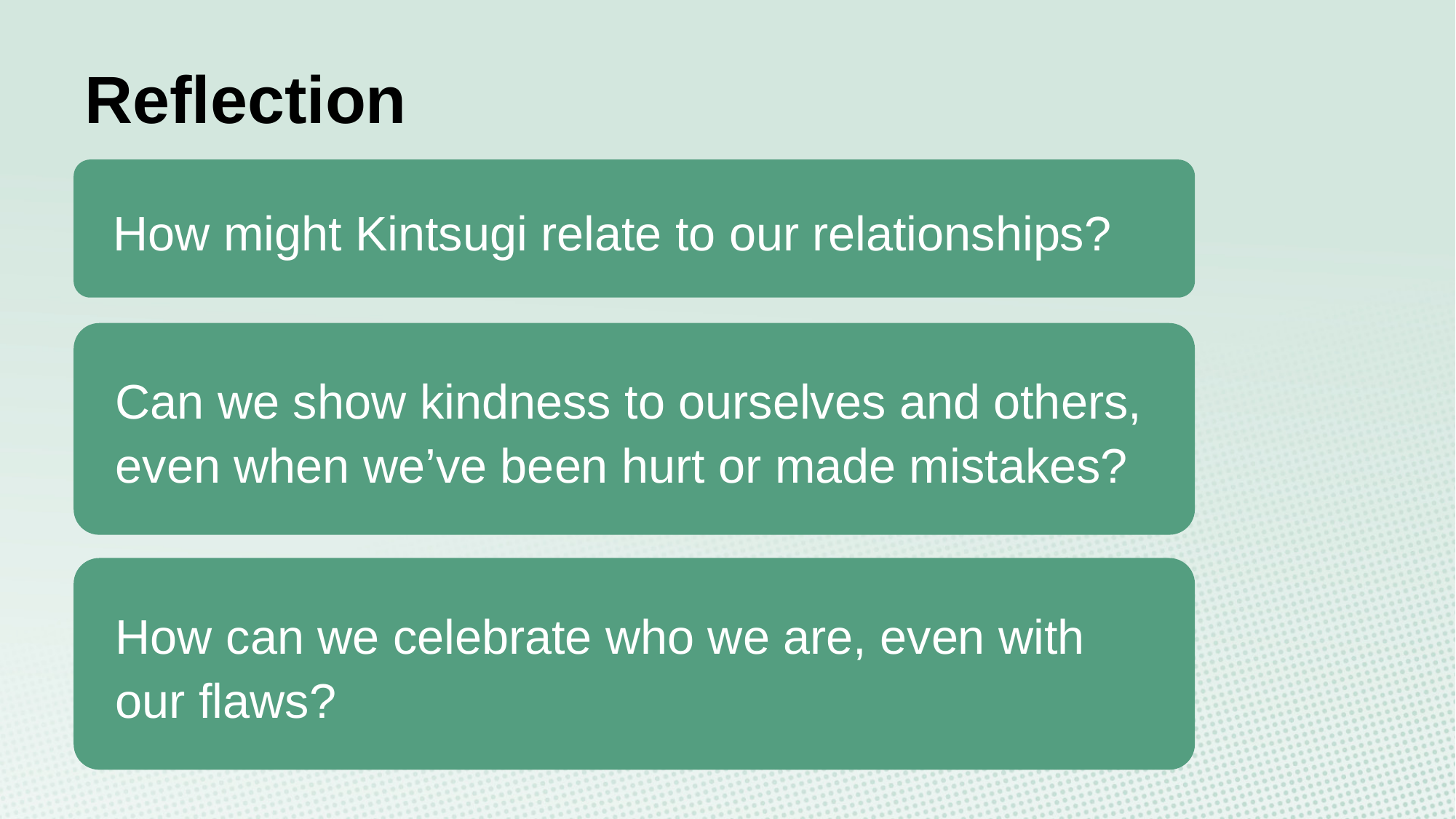

Reflection
How might Kintsugi relate to our relationships?
Can we show kindness to ourselves and others, even when we’ve been hurt or made mistakes?
How can we celebrate who we are, even with our flaws?